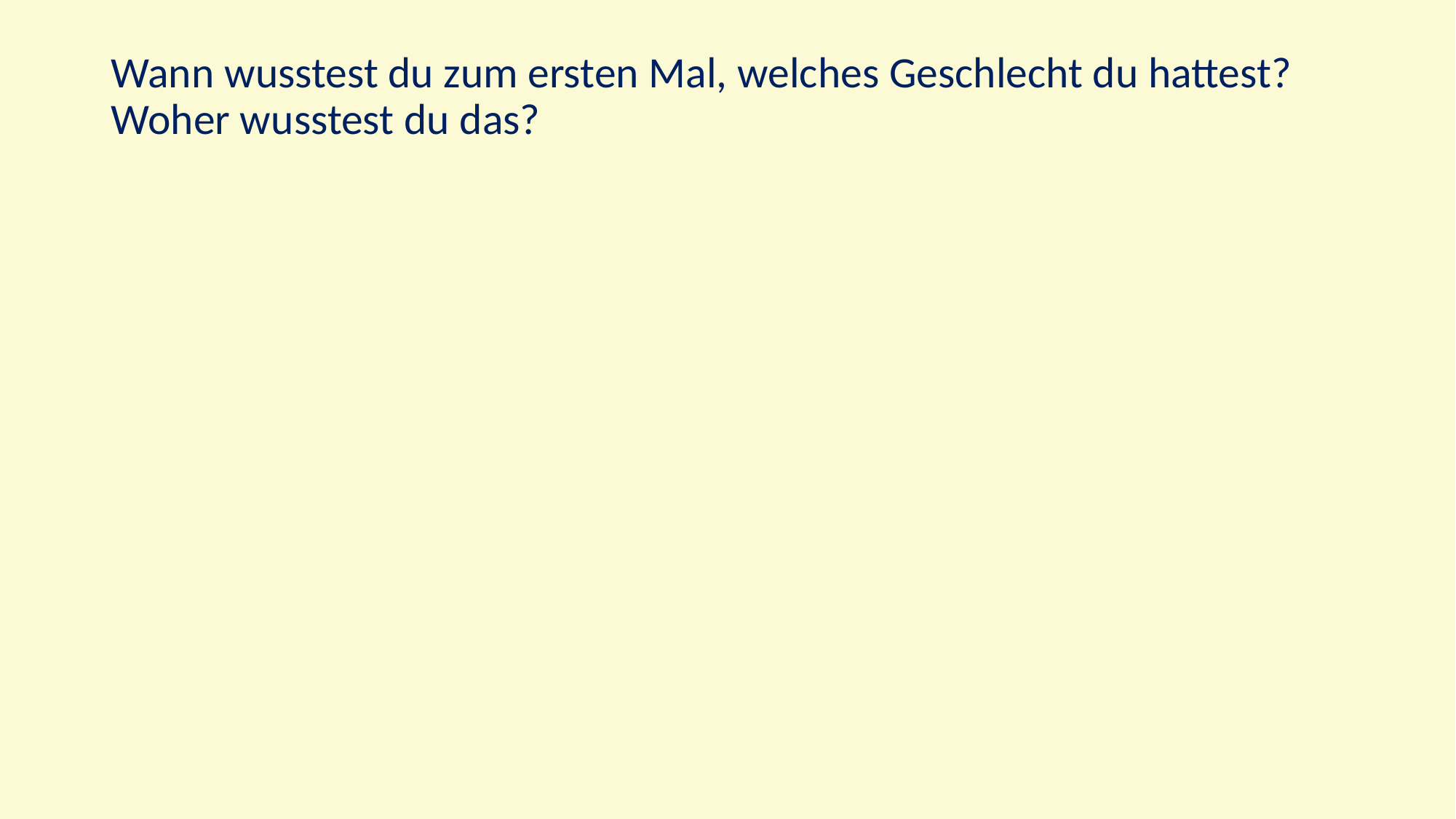

# Wann wusstest du zum ersten Mal, welches Geschlecht du hattest? Woher wusstest du das?